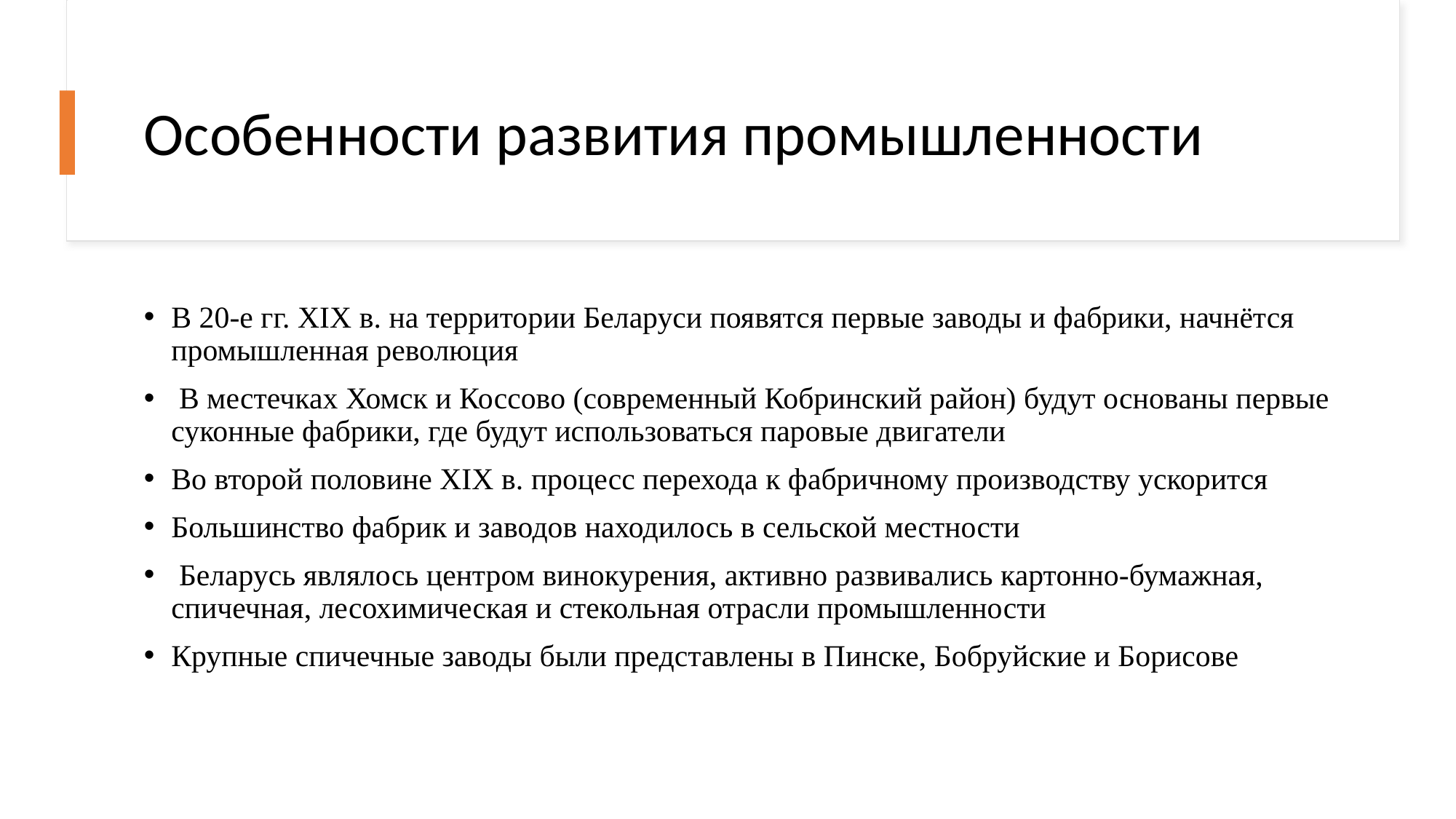

# Особенности развития промышленности

В 20-е гг. XIX в. на территории Беларуси появятся первые заводы и фабрики, начнётся промышленная революция
 В местечках Хомск и Коссово (современный Кобринский район) будут основаны первые суконные фабрики, где будут использоваться паровые двигатели
Во второй половине XIX в. процесс перехода к фабричному производству ускорится
Большинство фабрик и заводов находилось в сельской местности
 Беларусь являлось центром винокурения, активно развивались картонно-бумажная, спичечная, лесохимическая и стекольная отрасли промышленности
Крупные спичечные заводы были представлены в Пинске, Бобруйские и Борисове